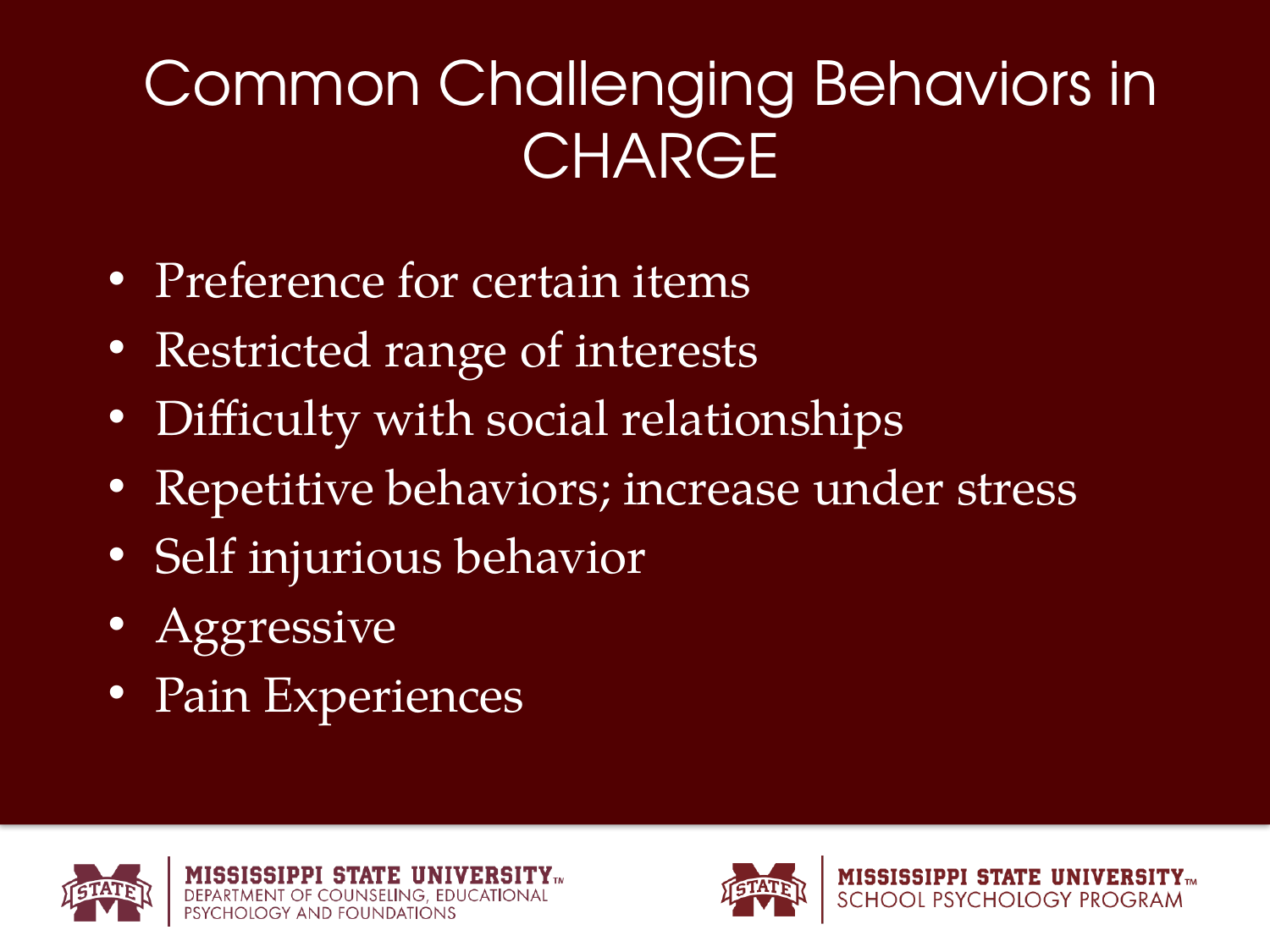

# Common Challenging Behaviors in CHARGE
Preference for certain items
Restricted range of interests
Difficulty with social relationships
Repetitive behaviors; increase under stress
Self injurious behavior
Aggressive
Pain Experiences